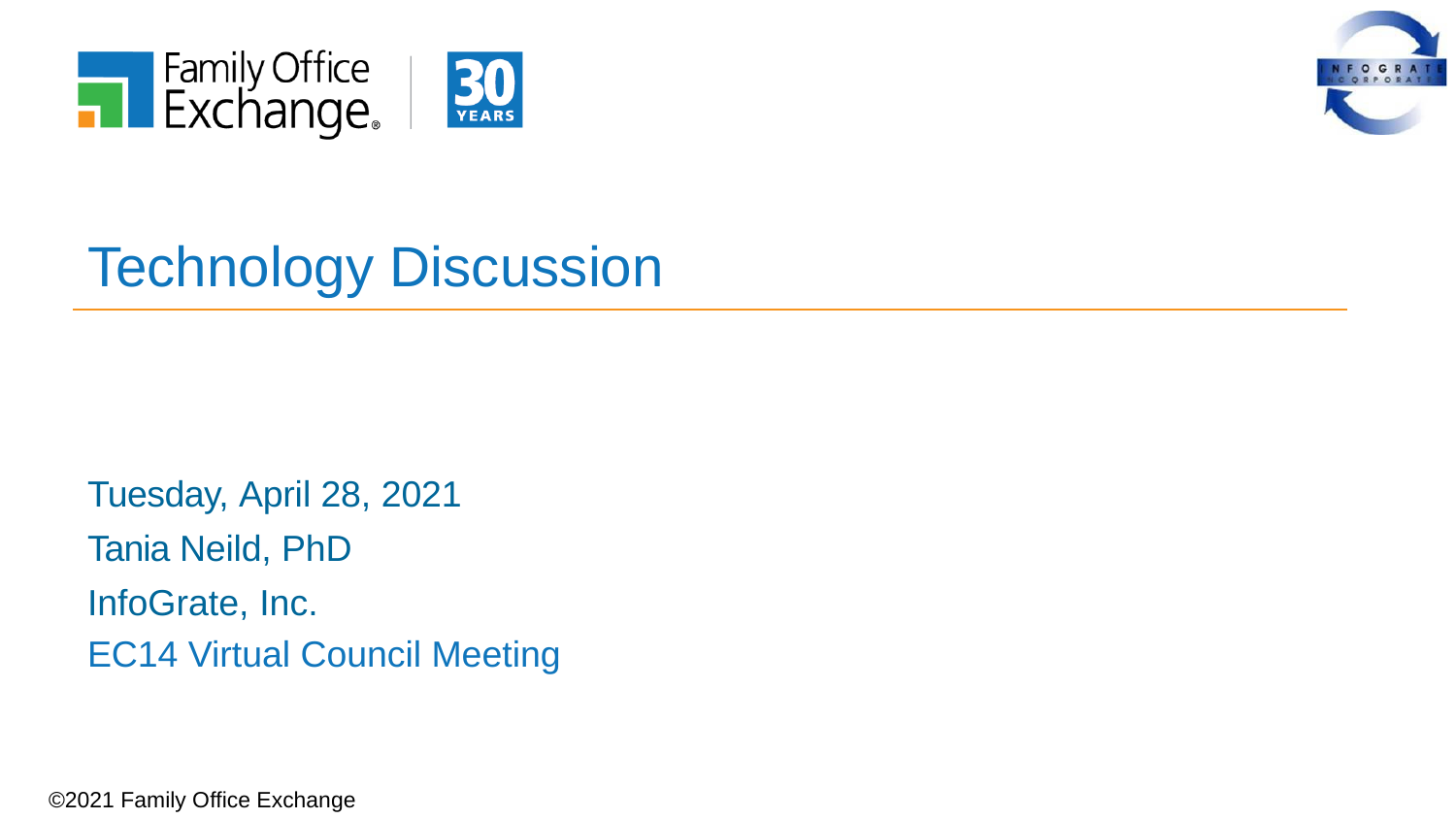

# Technology Discussion

Tuesday, April 28, 2021
Tania Neild, PhD
InfoGrate, Inc.
EC14 Virtual Council Meeting